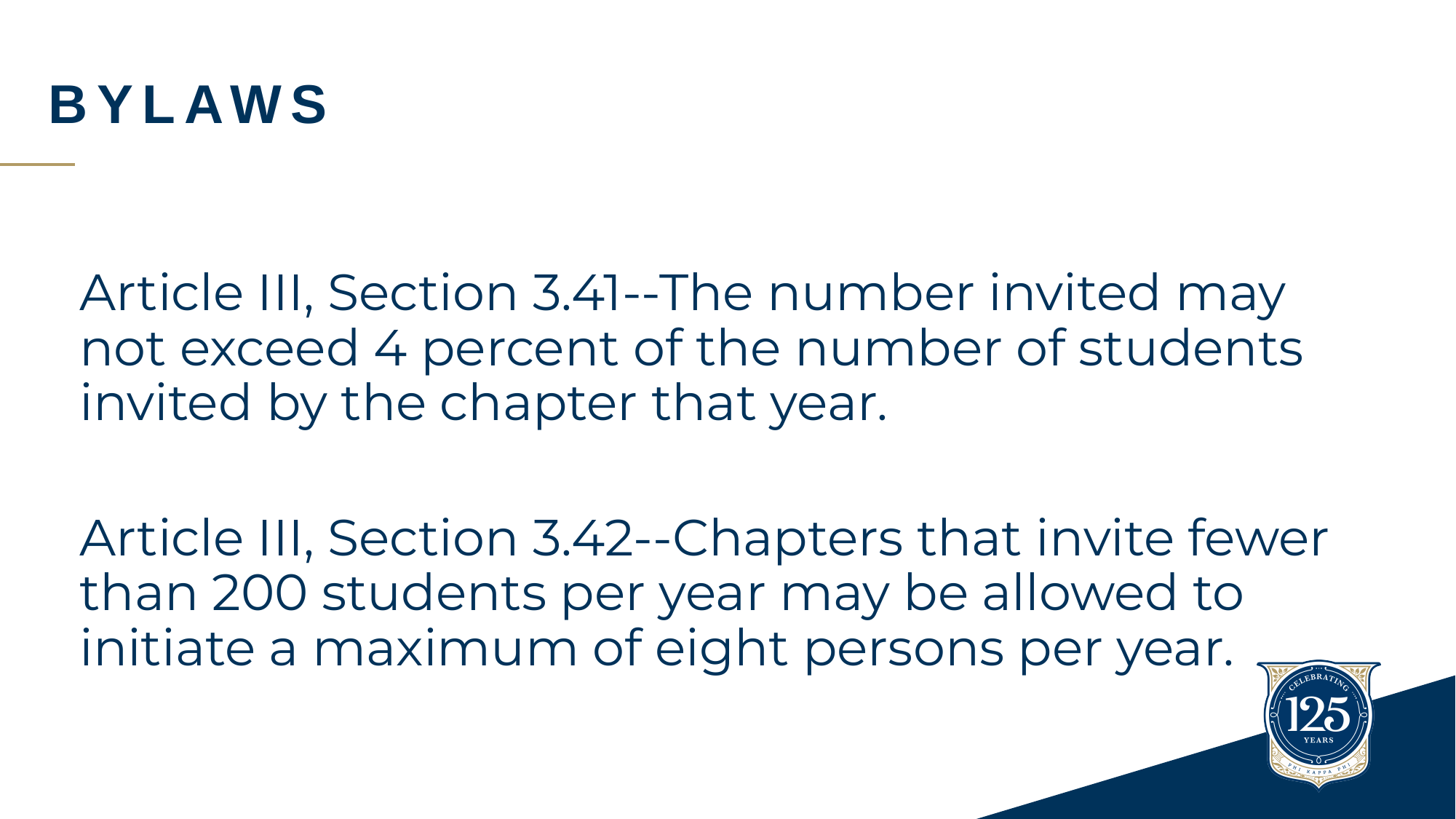

# bylaws

Article III, Section 3.41--The number invited may not exceed 4 percent of the number of students invited by the chapter that year.

Article III, Section 3.42--Chapters that invite fewer than 200 students per year may be allowed to initiate a maximum of eight persons per year.